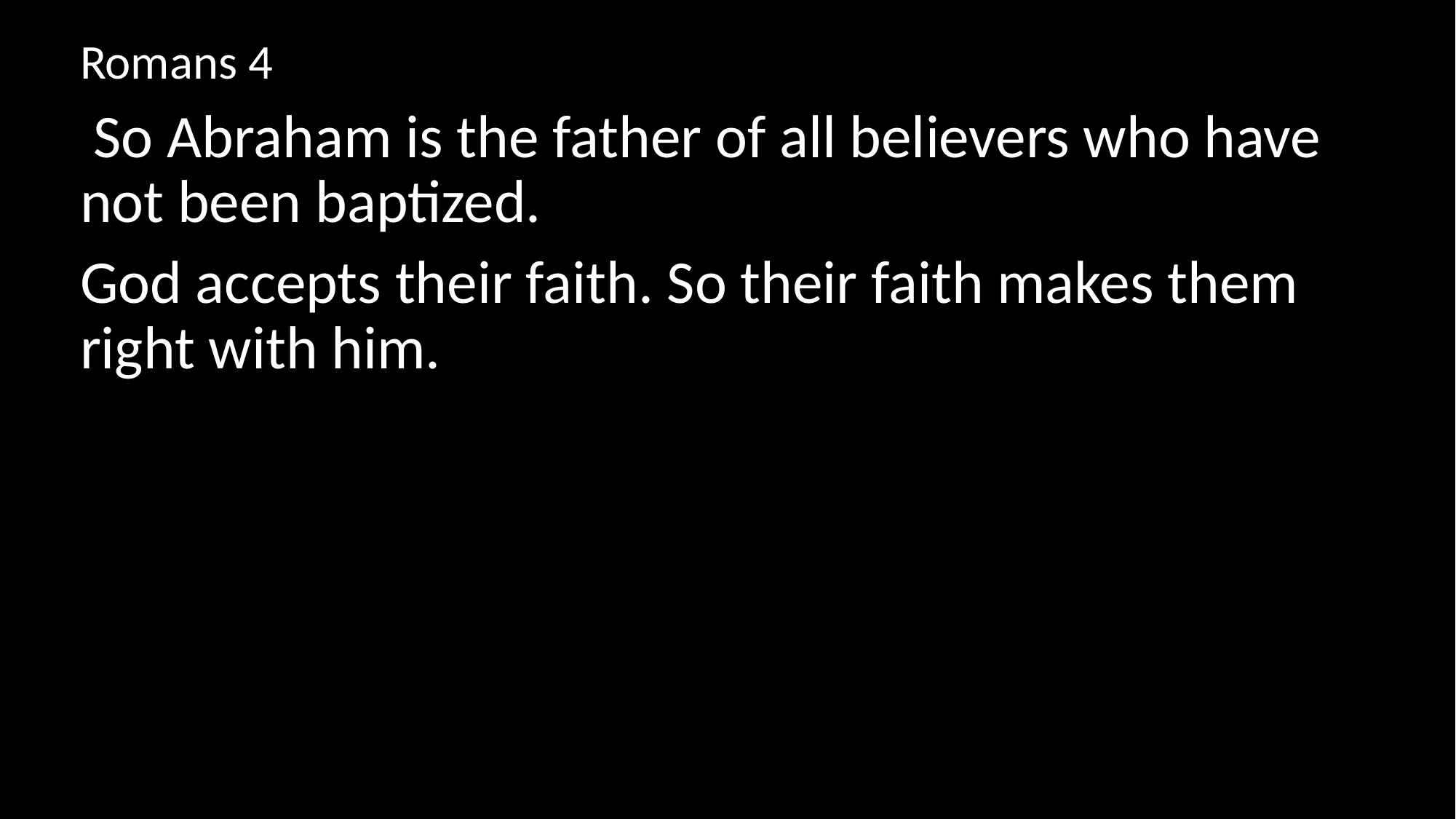

Romans 4
 So Abraham is the father of all believers who have not been baptized.
God accepts their faith. So their faith makes them right with him.